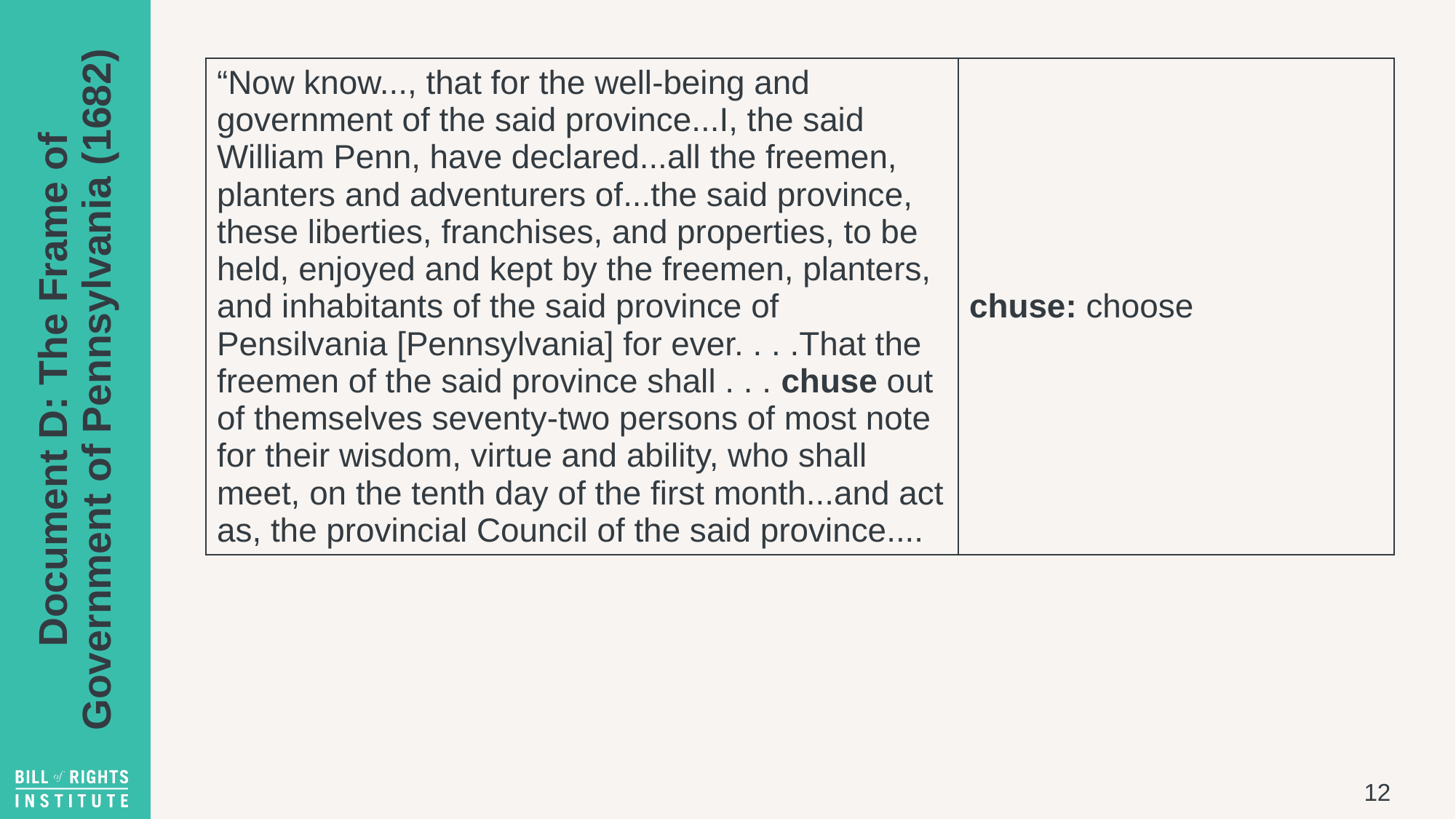

| “Now know..., that for the well-being and government of the said province...I, the said William Penn, have declared...all the freemen, planters and adventurers of...the said province, these liberties, franchises, and properties, to be held, enjoyed and kept by the freemen, planters, and inhabitants of the said province of Pensilvania [Pennsylvania] for ever. . . .That the freemen of the said province shall . . . chuse out of themselves seventy-two persons of most note for their wisdom, virtue and ability, who shall meet, on the tenth day of the first month...and act as, the provincial Council of the said province.... | chuse: choose |
| --- | --- |
# Document D: The Frame of  Government of Pennsylvania (1682)
12